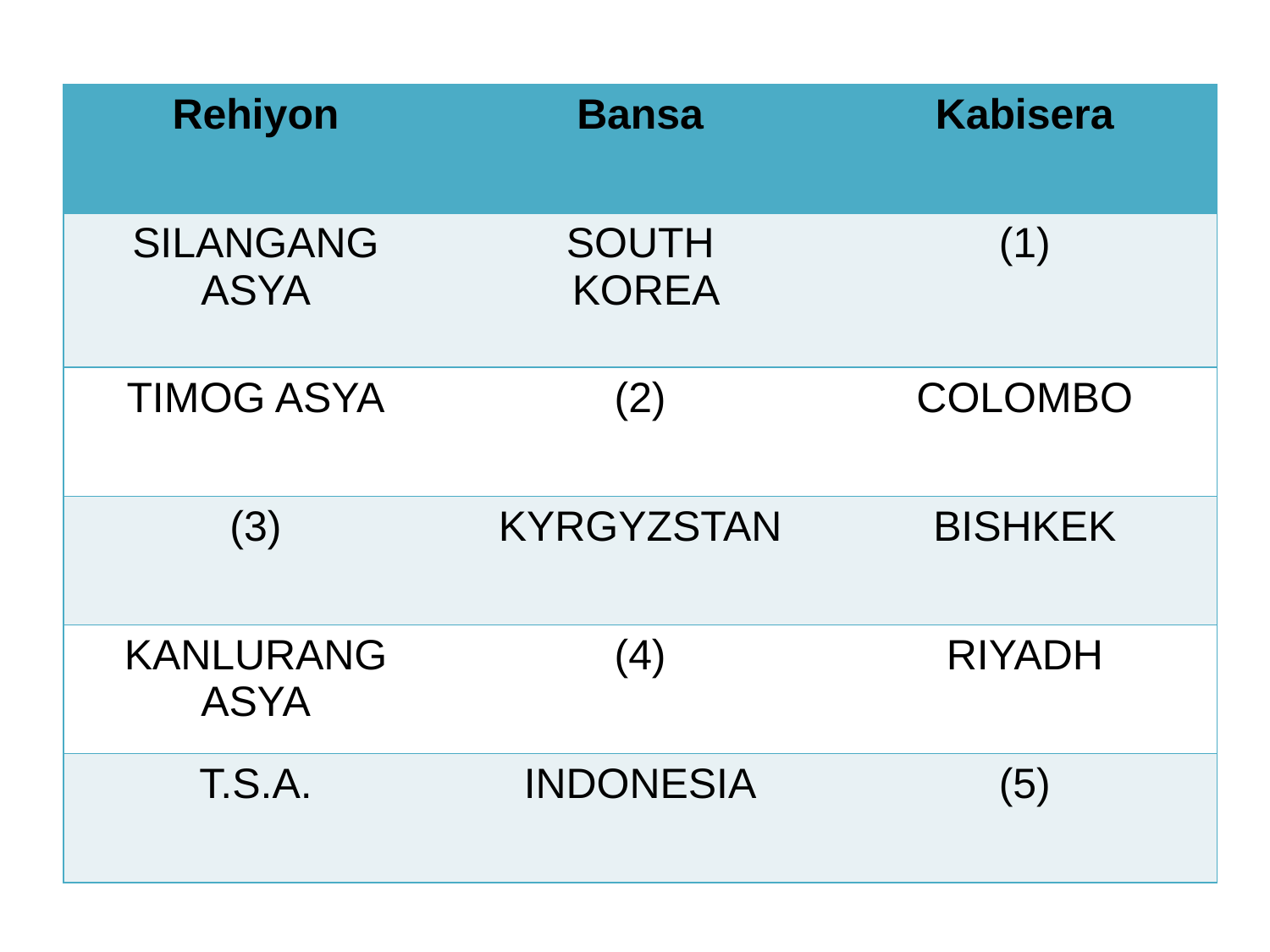

| Rehiyon | Bansa | Kabisera |
| --- | --- | --- |
| SILANGANG ASYA | SOUTH KOREA | (1) |
| TIMOG ASYA | (2) | COLOMBO |
| (3) | KYRGYZSTAN | BISHKEK |
| KANLURANG ASYA | (4) | RIYADH |
| T.S.A. | INDONESIA | (5) |